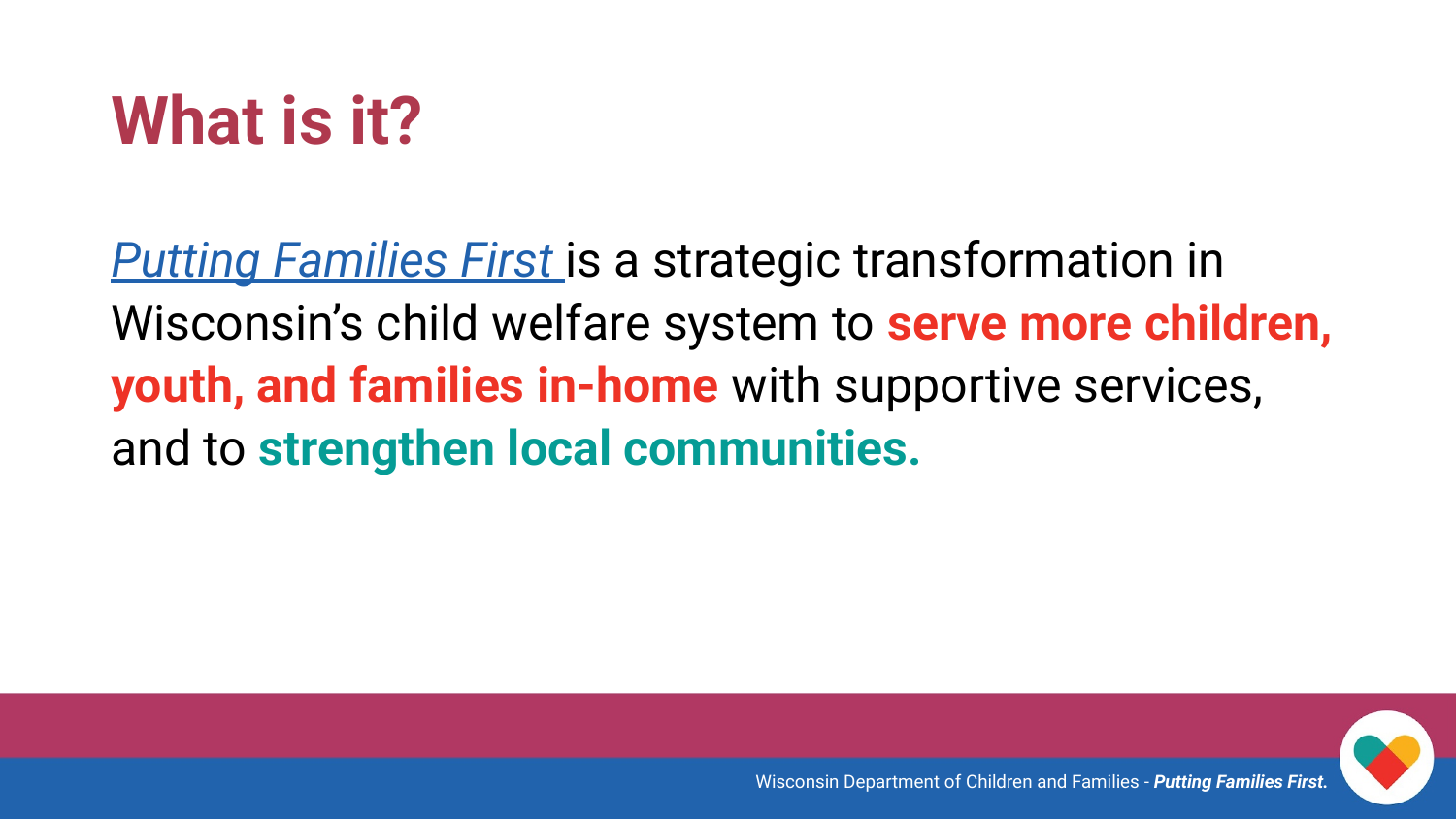

# What is it?
Putting Families First is a strategic transformation in Wisconsin’s child welfare system to serve more children, youth, and families in-home with supportive services, and to strengthen local communities.
Wisconsin Department of Children and Families - Putting Families First.